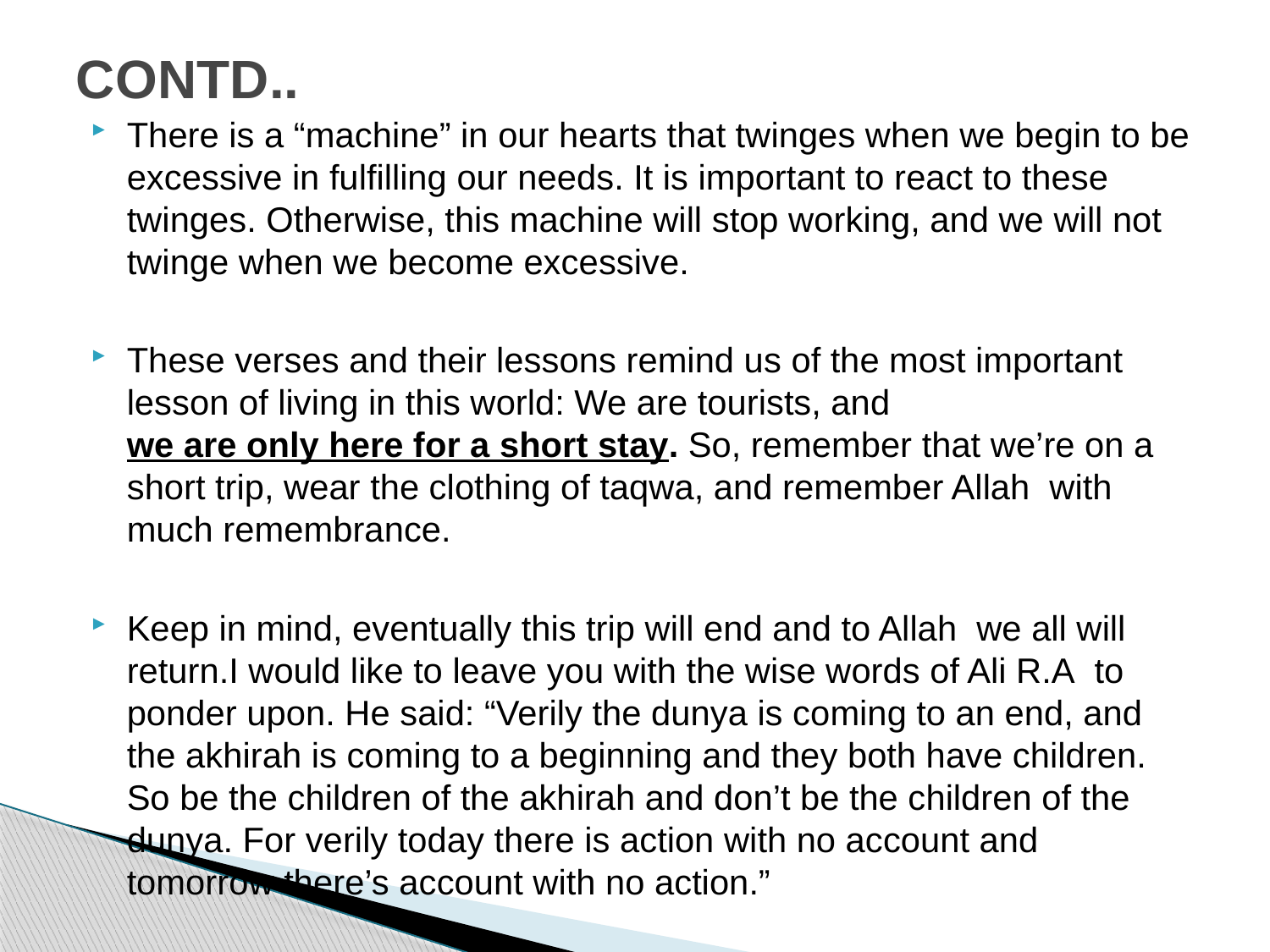

# CONTD..
There is a “machine” in our hearts that twinges when we begin to be excessive in fulfilling our needs. It is important to react to these twinges. Otherwise, this machine will stop working, and we will not twinge when we become excessive.

These verses and their lessons remind us of the most important lesson of living in this world: We are tourists, and we are only here for a short stay. So, remember that we’re on a short trip, wear the clothing of taqwa, and remember Allah  with much remembrance.

Keep in mind, eventually this trip will end and to Allah  we all will return.I would like to leave you with the wise words of Ali R.A  to ponder upon. He said: “Verily the dunya is coming to an end, and the akhirah is coming to a beginning and they both have children. So be the children of the akhirah and don’t be the children of the dunya. For verily today there is action with no account and tomorrow there’s account with no action.”